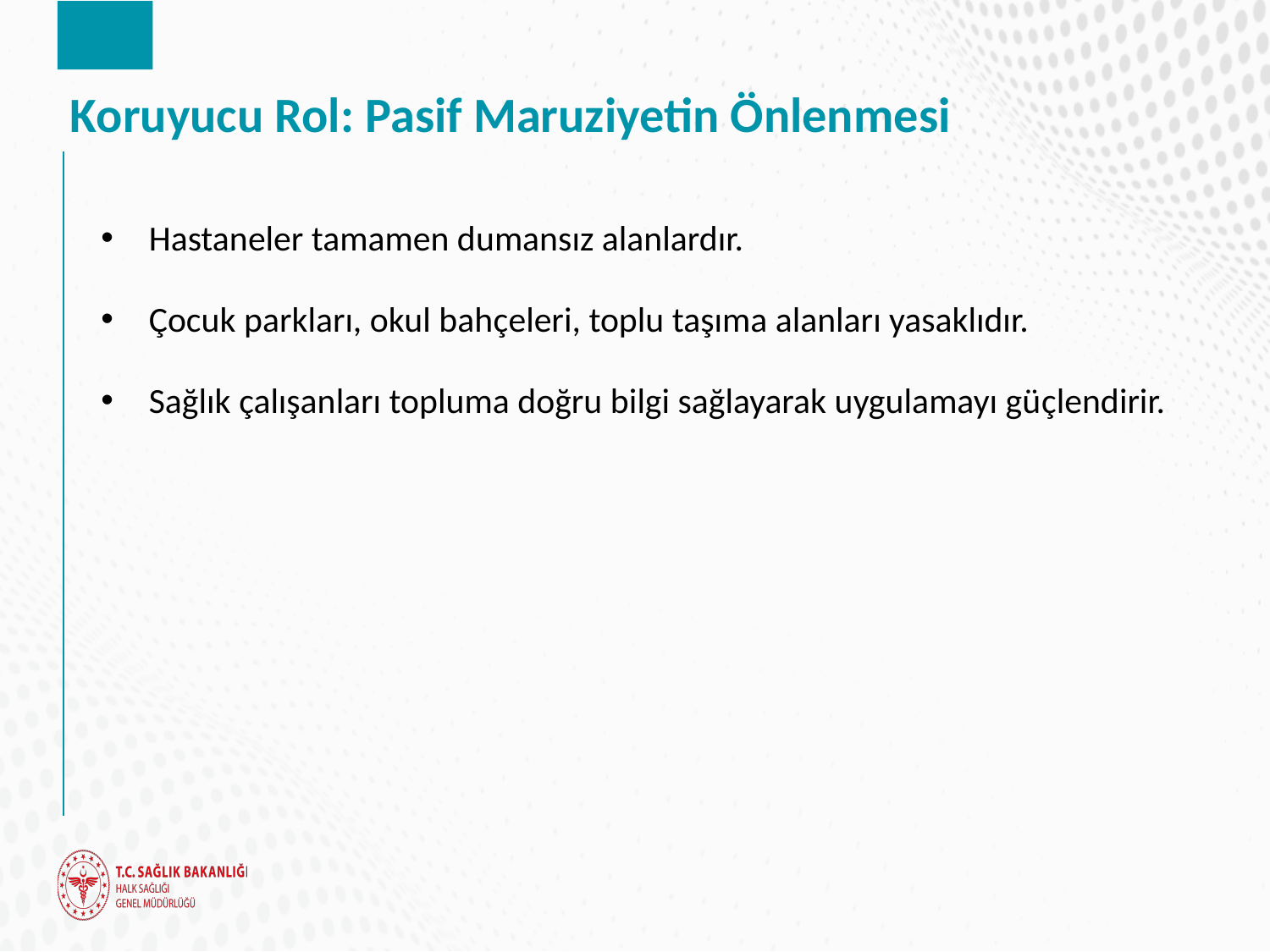

# Koruyucu Rol: Pasif Maruziyetin Önlenmesi
Hastaneler tamamen dumansız alanlardır.
Çocuk parkları, okul bahçeleri, toplu taşıma alanları yasaklıdır.
Sağlık çalışanları topluma doğru bilgi sağlayarak uygulamayı güçlendirir.